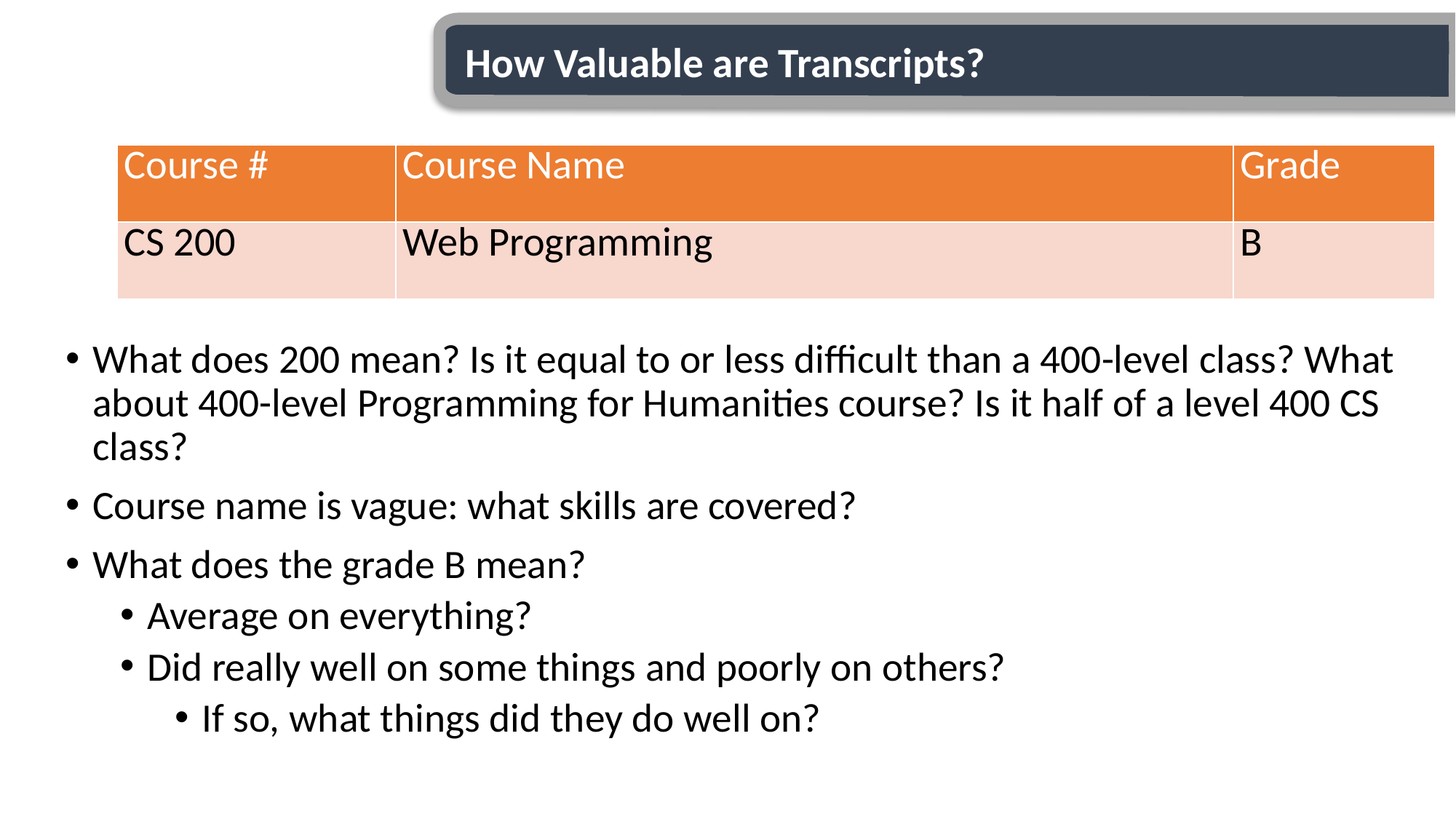

How Valuable are Transcripts?
| Course # | Course Name | Grade |
| --- | --- | --- |
| CS 200 | Web Programming | B |
What does 200 mean? Is it equal to or less difficult than a 400-level class? What about 400-level Programming for Humanities course? Is it half of a level 400 CS class?
Course name is vague: what skills are covered?
What does the grade B mean?
Average on everything?
Did really well on some things and poorly on others?
If so, what things did they do well on?